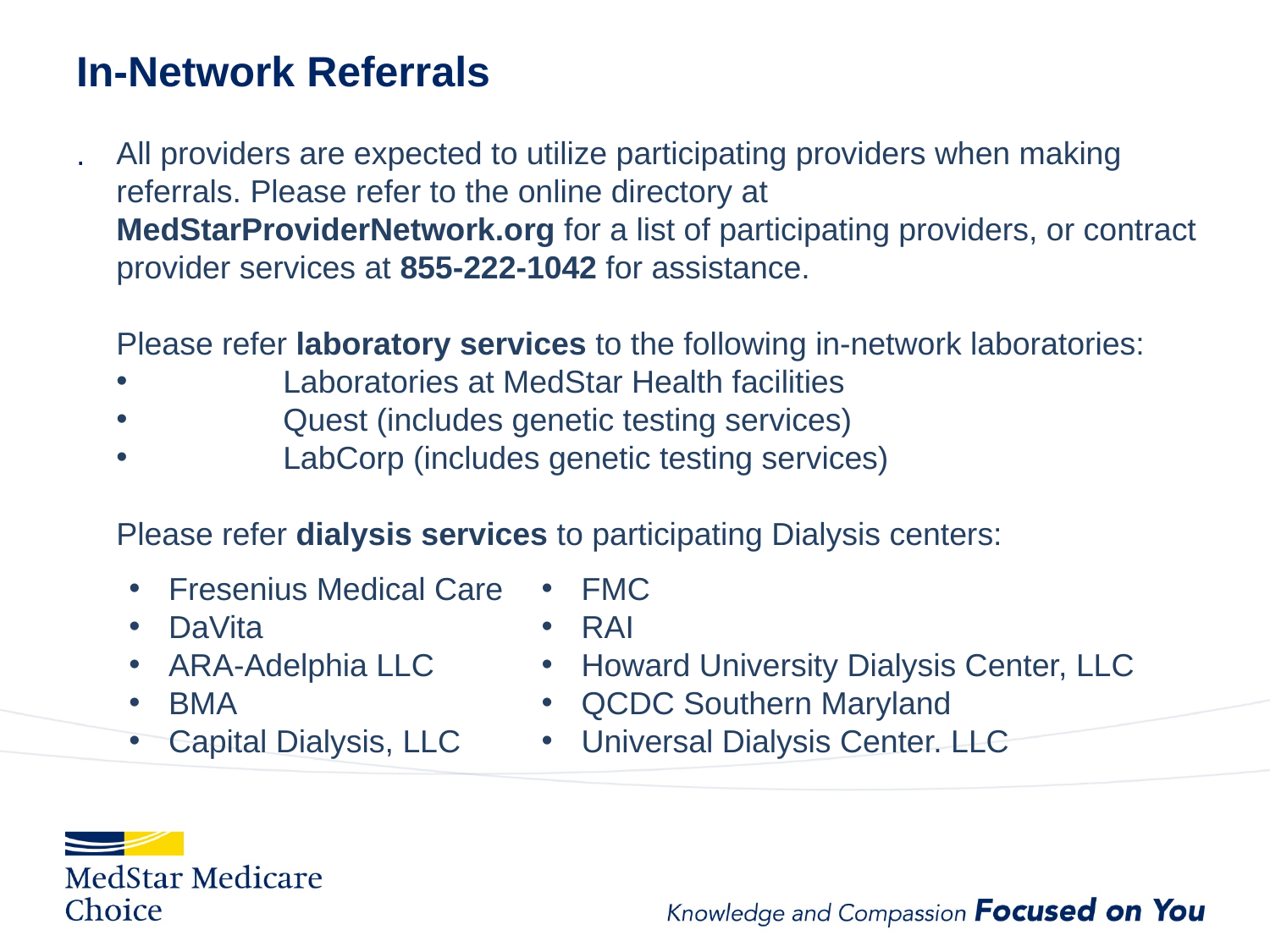

# In-Network Referrals
.
All providers are expected to utilize participating providers when making referrals. Please refer to the online directory at MedStarProviderNetwork.org for a list of participating providers, or contract provider services at 855-222-1042 for assistance.

Please refer laboratory services to the following in-network laboratories:
	Laboratories at MedStar Health facilities
	Quest (includes genetic testing services)
	LabCorp (includes genetic testing services)

Please refer dialysis services to participating Dialysis centers:
Fresenius Medical Care
DaVita
ARA-Adelphia LLC
BMA
Capital Dialysis, LLC

FMC
RAI
Howard University Dialysis Center, LLC
QCDC Southern Maryland
Universal Dialysis Center. LLC